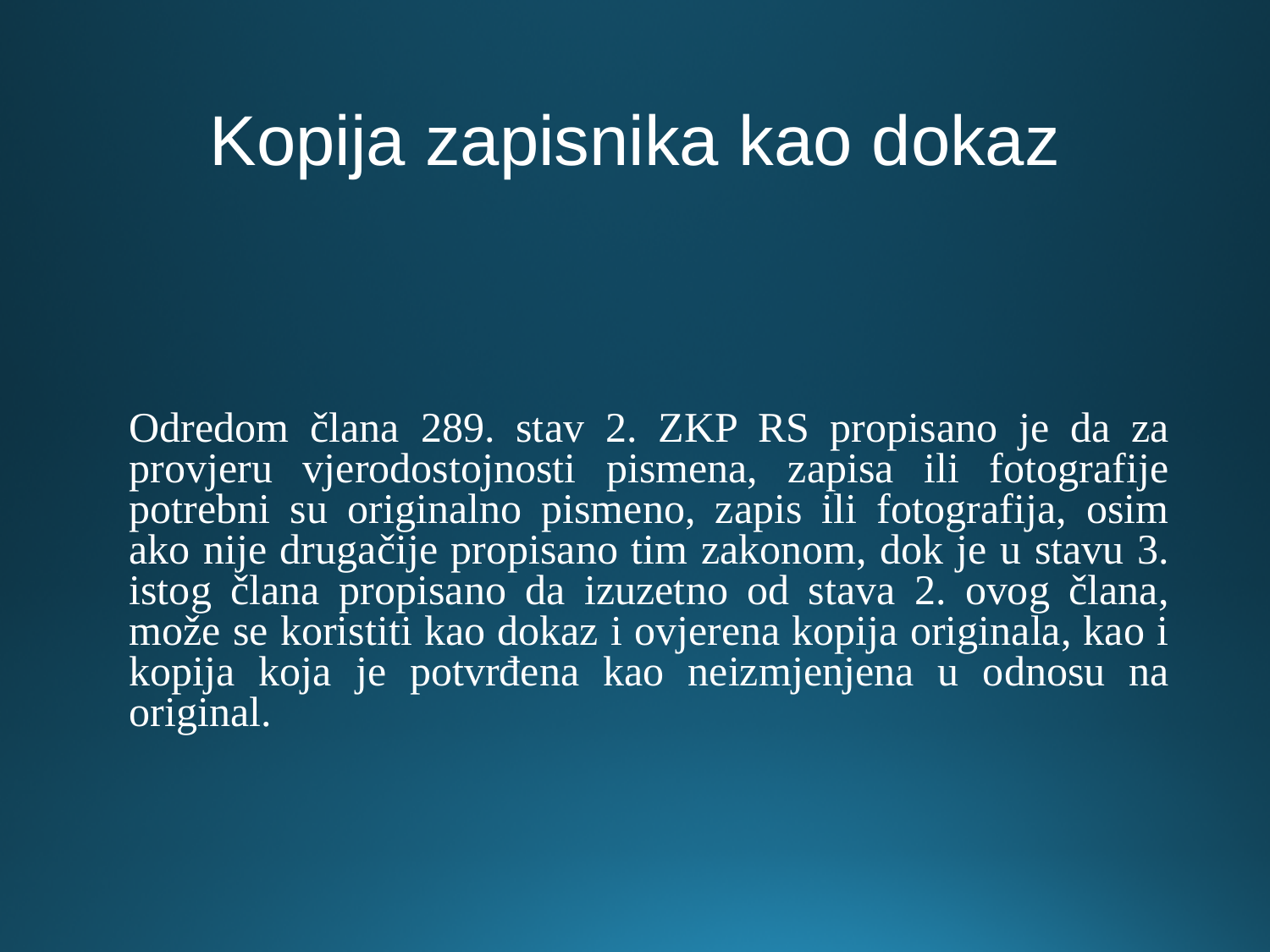

# Kopija zapisnika kao dokaz

Odredom člana 289. stav 2. ZKP RS propisano je da za provjeru vjerodostojnosti pismena, zapisa ili fotografije potrebni su originalno pismeno, zapis ili fotografija, osim ako nije drugačije propisano tim zakonom, dok je u stavu 3. istog člana propisano da izuzetno od stava 2. ovog člana, može se koristiti kao dokaz i ovjerena kopija originala, kao i kopija koja je potvrđena kao neizmjenjena u odnosu na original.